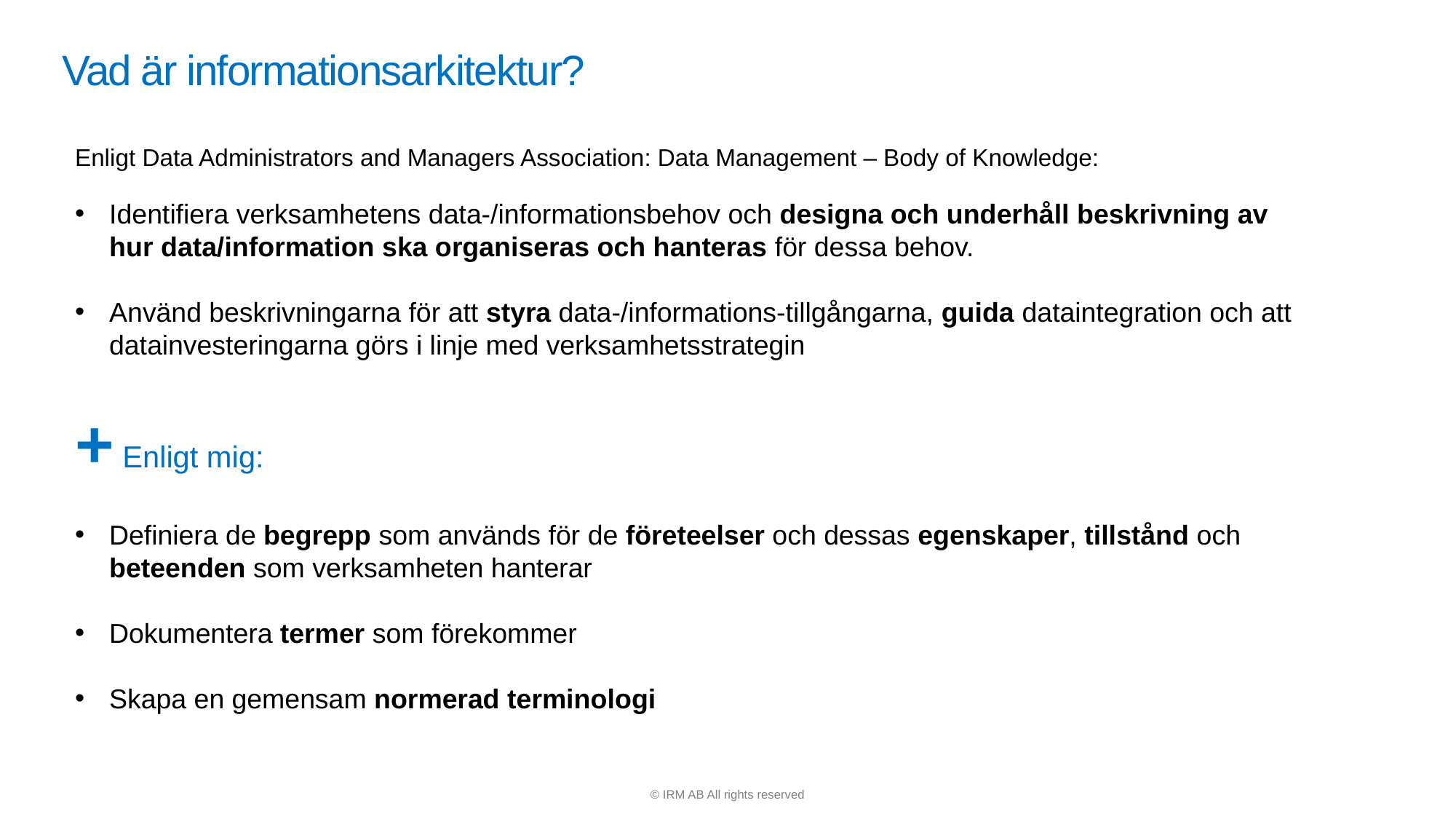

# Vad är informationsarkitektur?
Enligt Data Administrators and Managers Association: Data Management – Body of Knowledge:

Identifiera verksamhetens data-/informationsbehov och designa och underhåll beskrivning av hur data/information ska organiseras och hanteras för dessa behov.

Använd beskrivningarna för att styra data-/informations-tillgångarna, guida dataintegration och att datainvesteringarna görs i linje med verksamhetsstrategin
+ Enligt mig:

Definiera de begrepp som används för de företeelser och dessas egenskaper, tillstånd och beteenden som verksamheten hanterar
Dokumentera termer som förekommer
Skapa en gemensam normerad terminologi
© IRM AB All rights reserved